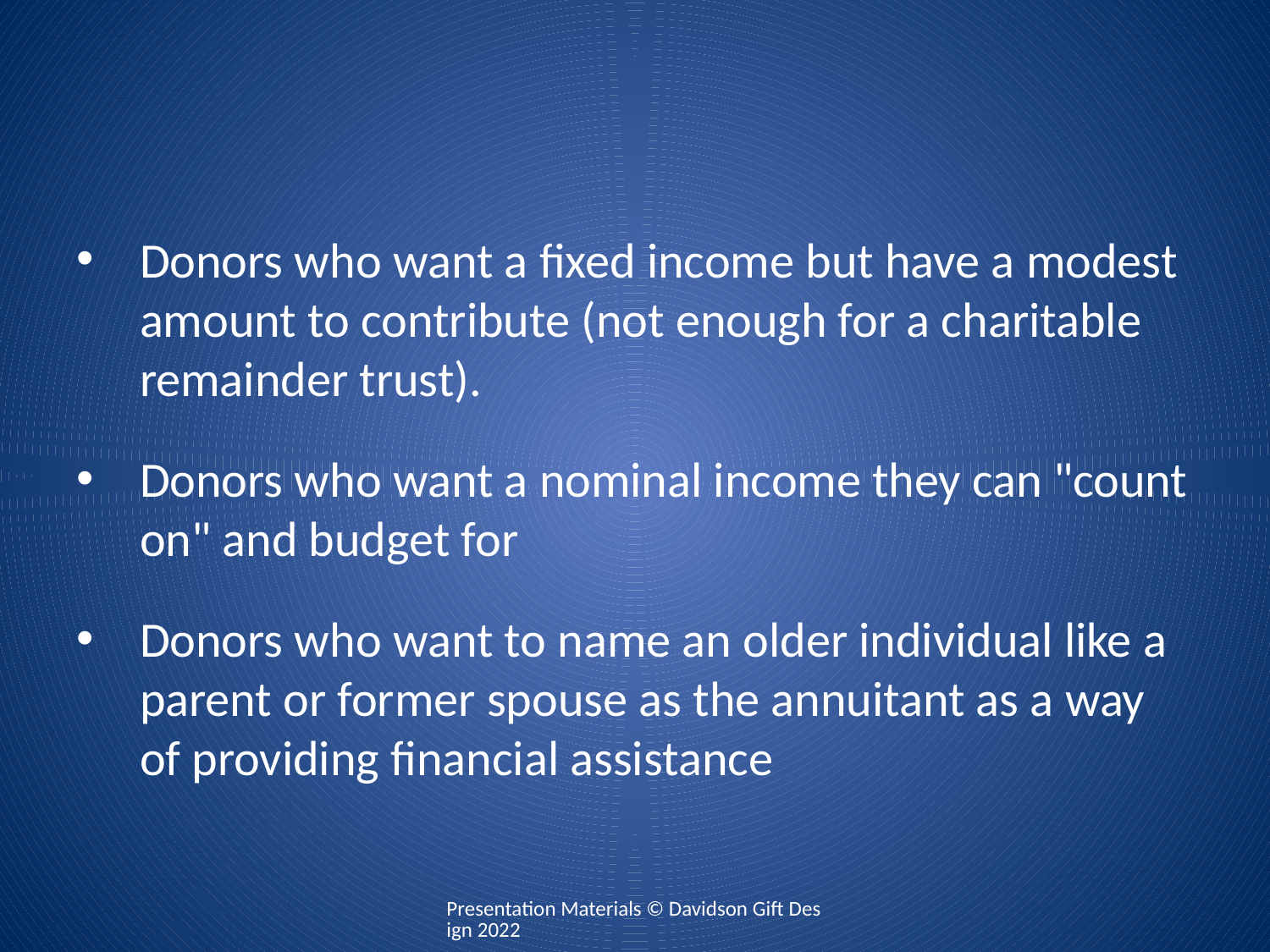

Donors who want a fixed income but have a modest amount to contribute (not enough for a charitable remainder trust).
Donors who want a nominal income they can "count on" and budget for
Donors who want to name an older individual like a parent or former spouse as the annuitant as a way of providing financial assistance
Presentation Materials © Davidson Gift Design 2022